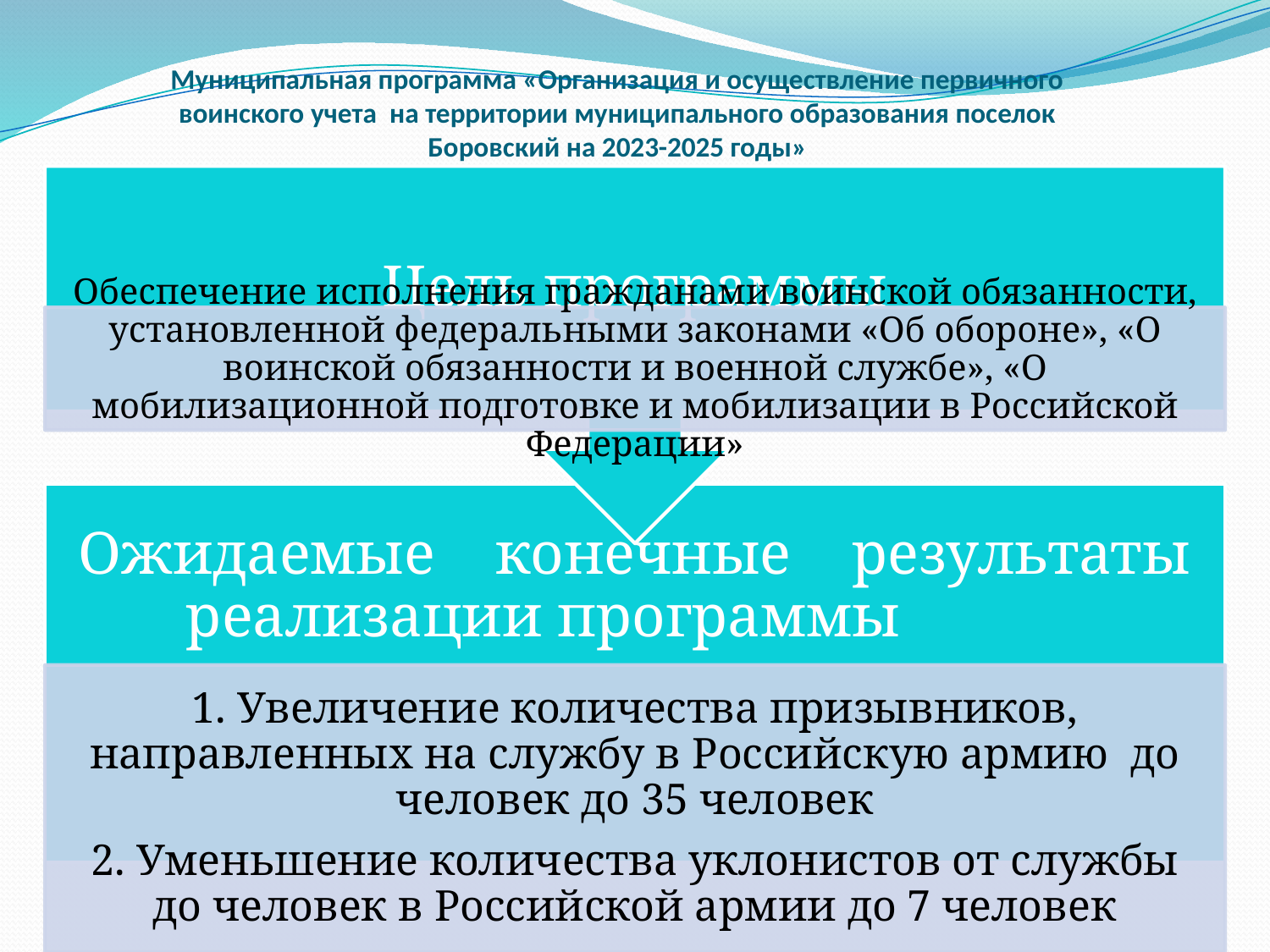

# Муниципальная программа «Организация и осуществление первичного воинского учета  на территории муниципального образования поселок Боровский на 2023-2025 годы»
Ожидаемые    конечные    результаты    реализации программы
1. Увеличение количества призывников, направленных на службу в Российскую армию  до человек до 35 человек
2. Уменьшение количества уклонистов от службы до человек в Российской армии до 7 человек
Цель программы
Обеспечение исполнения гражданами воинской обязанности, установленной федеральными законами «Об обороне», «О воинской обязанности и военной службе», «О мобилизационной подготовке и мобилизации в Российской Федерации»